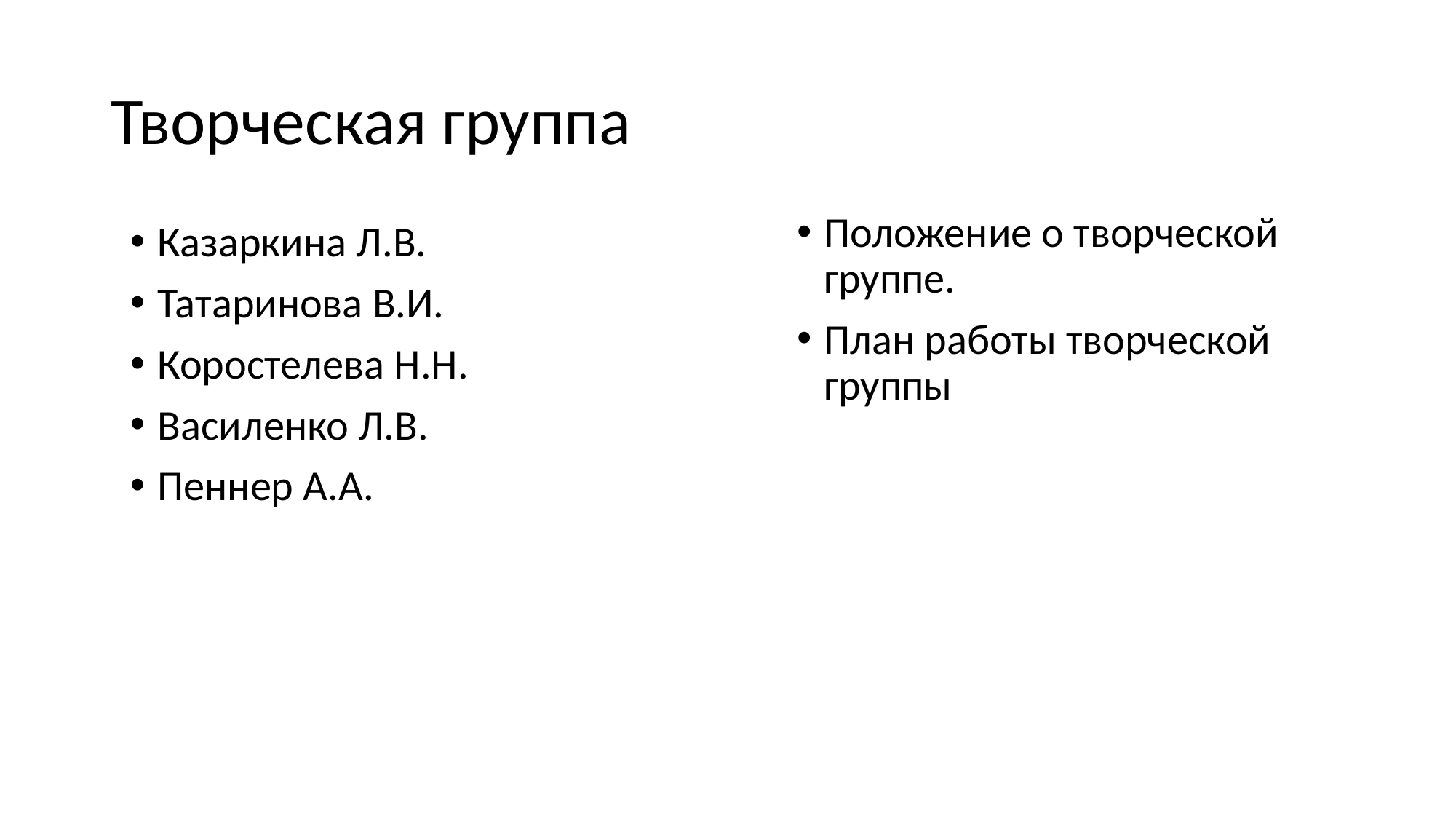

# Творческая группа
Положение о творческой группе.
План работы творческой группы
Казаркина Л.В.
Татаринова В.И.
Коростелева Н.Н.
Василенко Л.В.
Пеннер А.А.